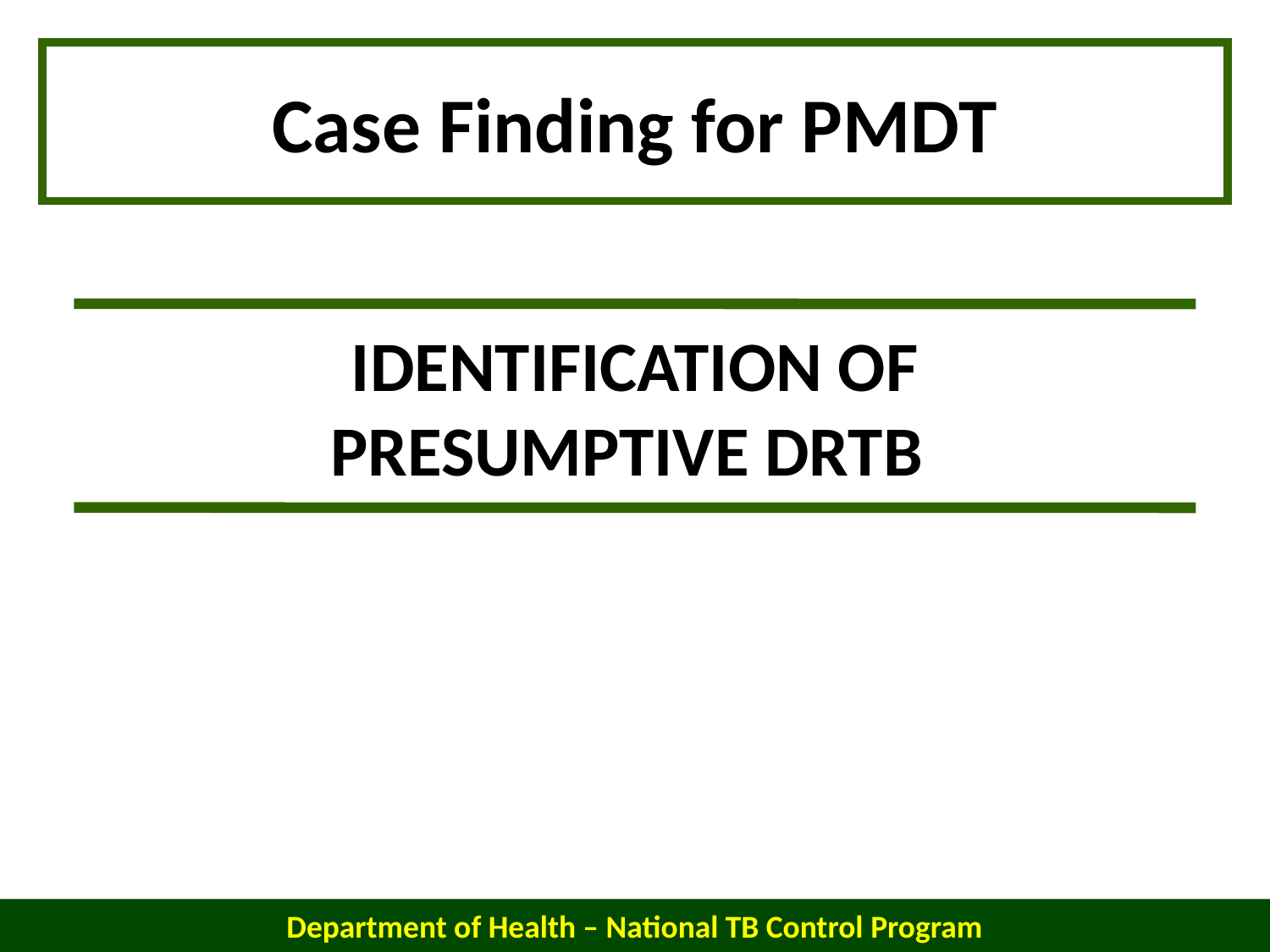

Case Finding for PMDT
IDENTIFICATION OF
PRESUMPTIVE DRTB
Department of Health – National TB Control Program